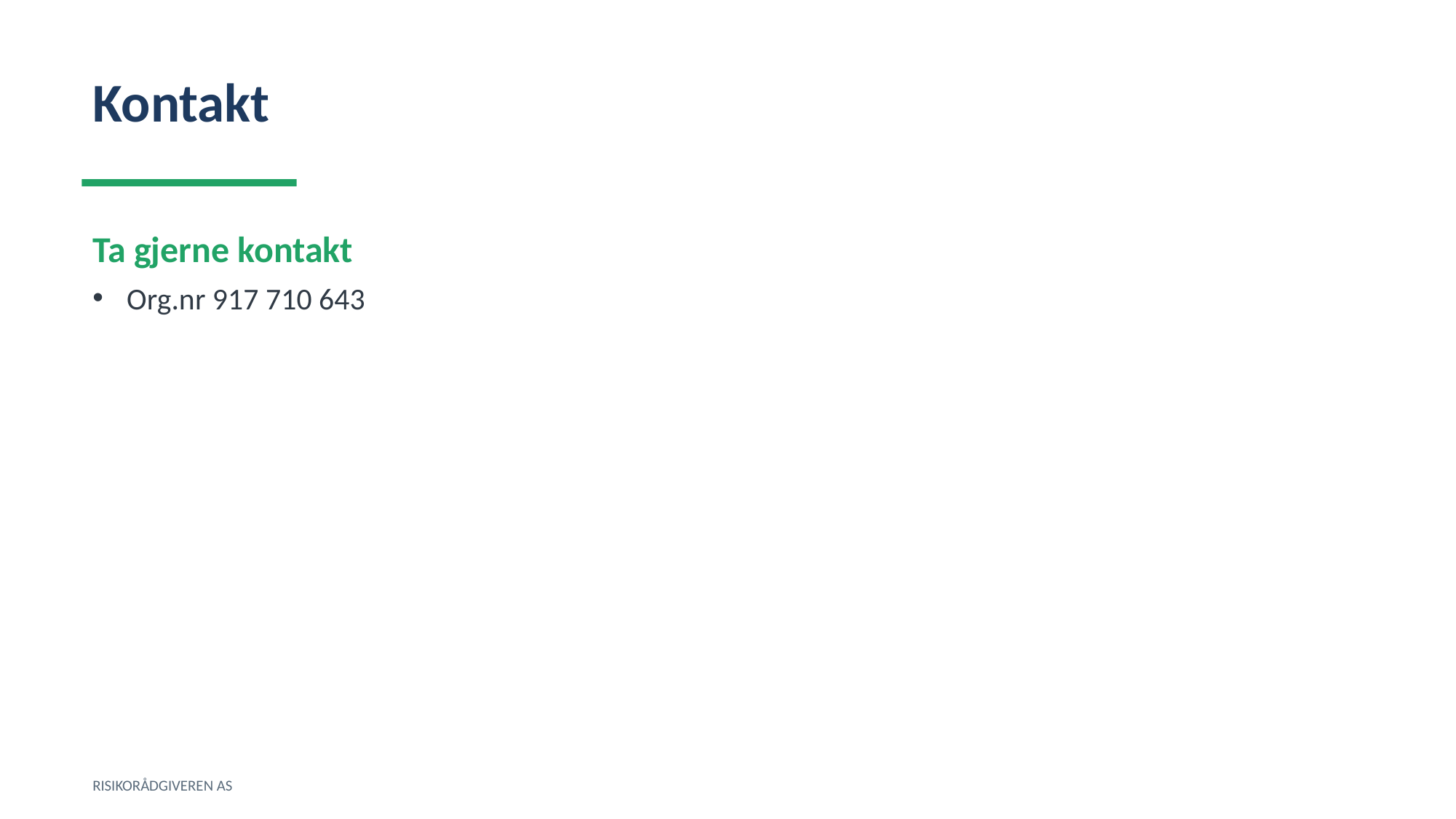

Kontakt

Ta gjerne kontakt
Org.nr 917 710 643
RISIKORÅDGIVEREN AS